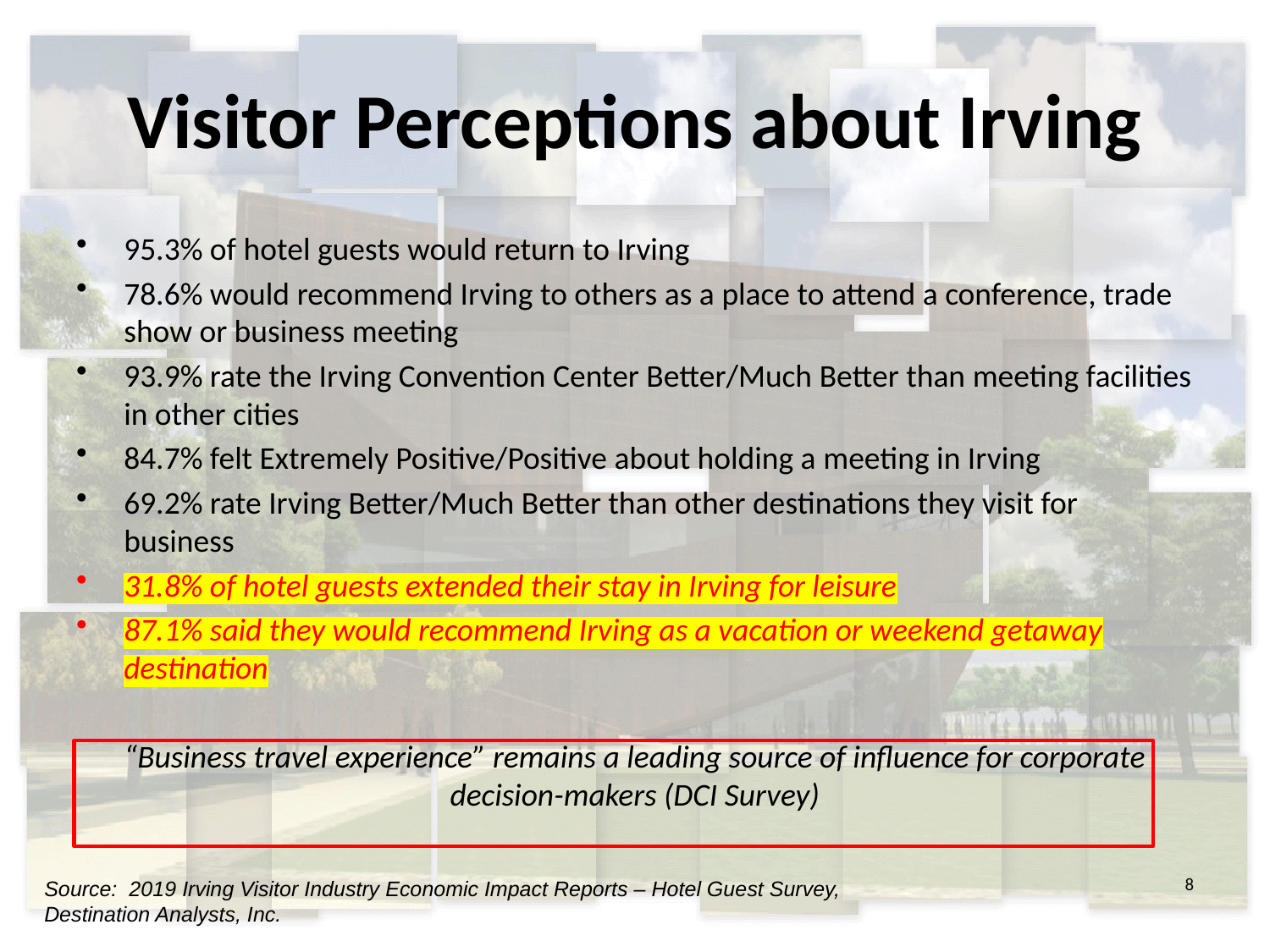

# Visitor Perceptions about Irving
95.3% of hotel guests would return to Irving
78.6% would recommend Irving to others as a place to attend a conference, trade show or business meeting
93.9% rate the Irving Convention Center Better/Much Better than meeting facilities in other cities
84.7% felt Extremely Positive/Positive about holding a meeting in Irving
69.2% rate Irving Better/Much Better than other destinations they visit for business
31.8% of hotel guests extended their stay in Irving for leisure
87.1% said they would recommend Irving as a vacation or weekend getaway destination

“Business travel experience” remains a leading source of influence for corporate decision-makers (DCI Survey)

8
Source:  2019 Irving Visitor Industry Economic Impact Reports – Hotel Guest Survey, Destination Analysts, Inc.